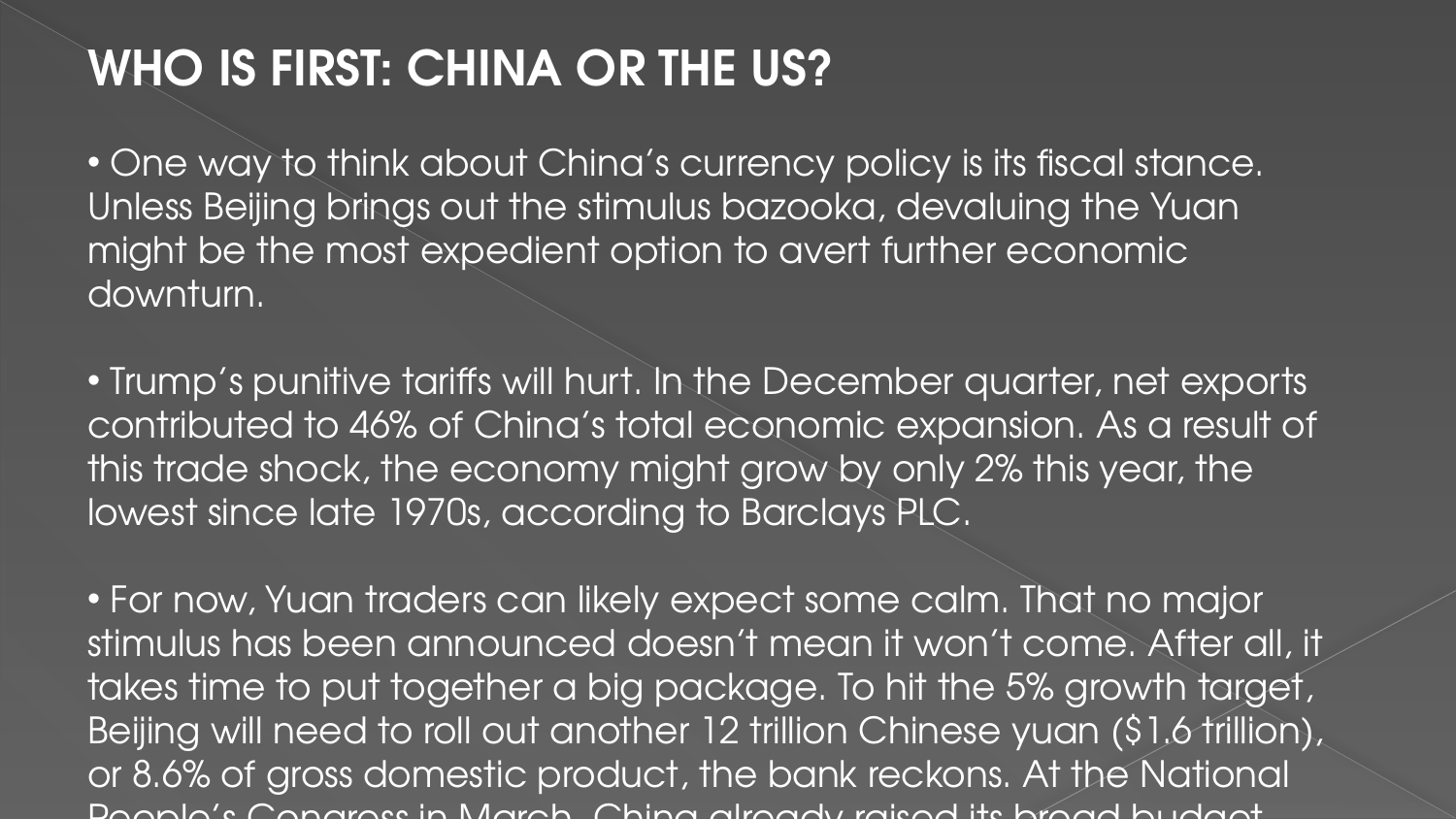

WHO IS FIRST: CHINA OR THE US?

 One way to think about China’s currency policy is its fiscal stance. Unless Beijing brings out the stimulus bazooka, devaluing the Yuan might be the most expedient option to avert further economic downturn.

 Trump’s punitive tariffs will hurt. In the December quarter, net exports contributed to 46% of China’s total economic expansion. As a result of this trade shock, the economy might grow by only 2% this year, the lowest since late 1970s, according to Barclays PLC.

 For now, Yuan traders can likely expect some calm. That no major stimulus has been announced doesn’t mean it won’t come. After all, it takes time to put together a big package. To hit the 5% growth target, Beijing will need to roll out another 12 trillion Chinese yuan ($1.6 trillion), or 8.6% of gross domestic product, the bank reckons. At the National People’s Congress in March, China already raised its broad budget deficit to 8% of GDP, versus 6.6% last year. In recent weeks, top officials have said the government has ample room for more fiscal easing.